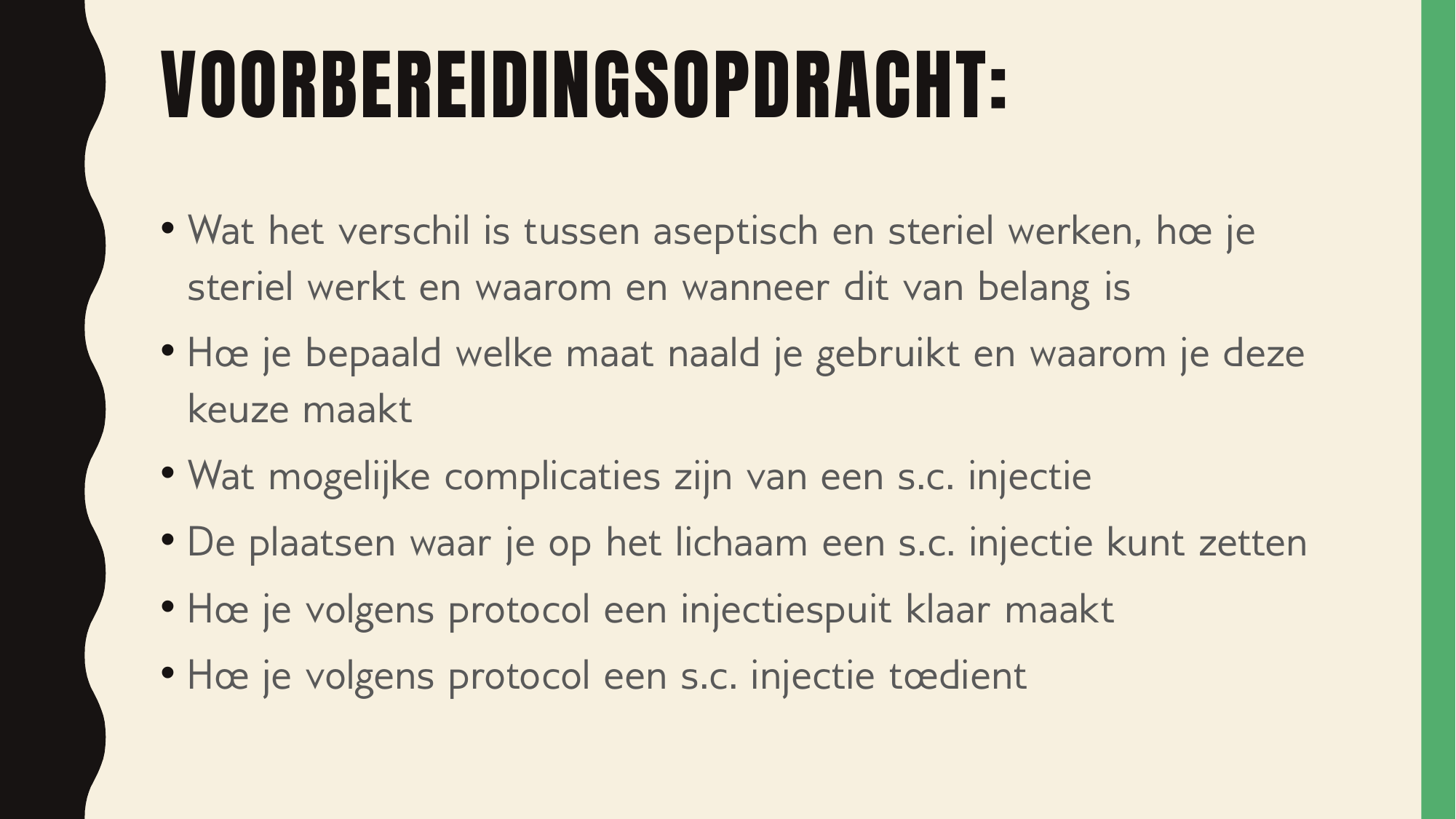

# Voorbereidingsopdracht:
Wat het verschil is tussen aseptisch en steriel werken, hoe je steriel werkt en waarom en wanneer dit van belang is
Hoe je bepaald welke maat naald je gebruikt en waarom je deze keuze maakt
Wat mogelijke complicaties zijn van een s.c. injectie
De plaatsen waar je op het lichaam een s.c. injectie kunt zetten
Hoe je volgens protocol een injectiespuit klaar maakt
Hoe je volgens protocol een s.c. injectie toedient